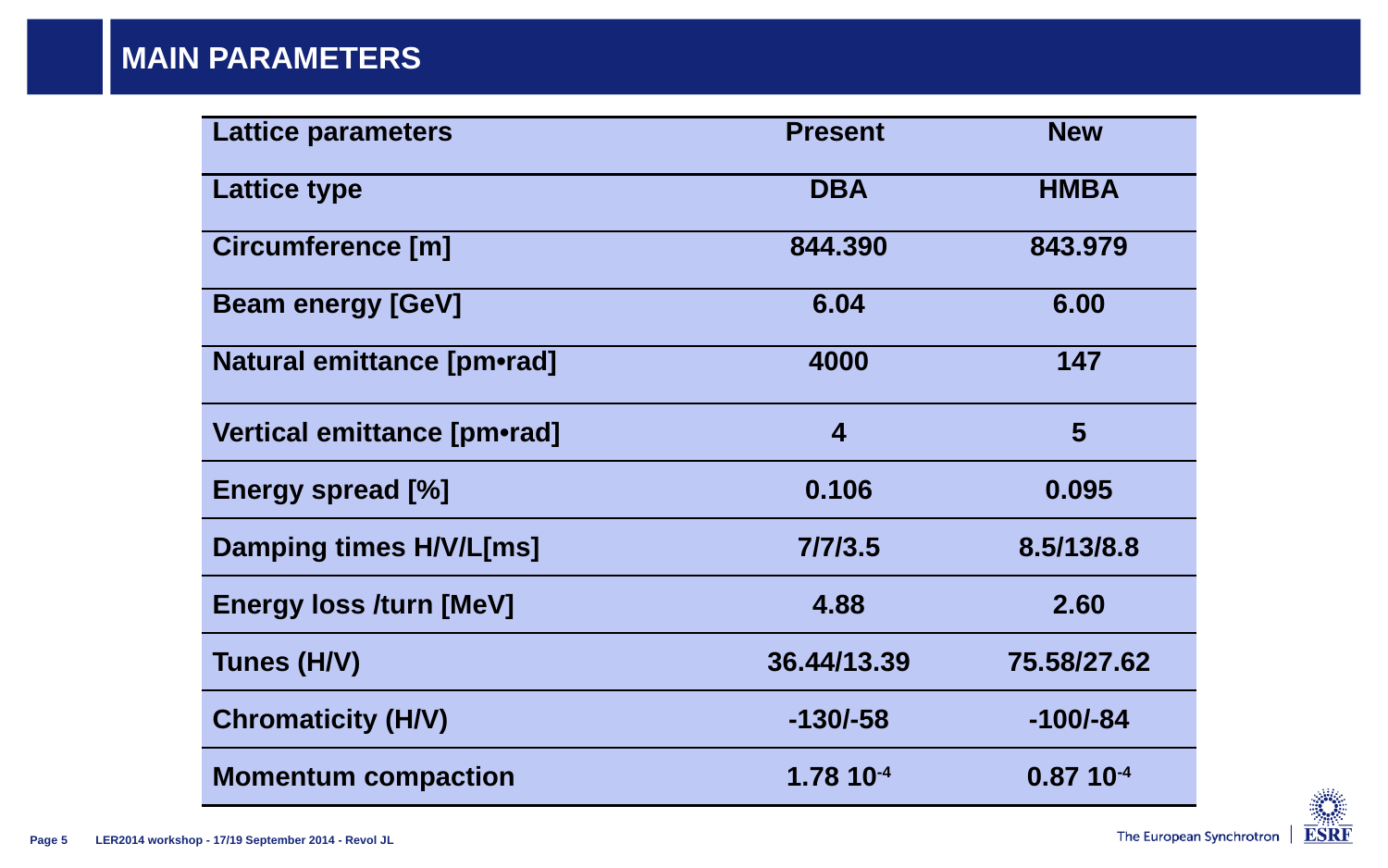

# Main parameters
| Lattice parameters | Present | New |
| --- | --- | --- |
| Lattice type | DBA | HMBA |
| Circumference [m] | 844.390 | 843.979 |
| Beam energy [GeV] | 6.04 | 6.00 |
| Natural emittance [pm•rad] | 4000 | 147 |
| Vertical emittance [pm•rad] | 4 | 5 |
| Energy spread [%] | 0.106 | 0.095 |
| Damping times H/V/L[ms] | 7/7/3.5 | 8.5/13/8.8 |
| Energy loss /turn [MeV] | 4.88 | 2.60 |
| Tunes (H/V) | 36.44/13.39 | 75.58/27.62 |
| Chromaticity (H/V) | -130/-58 | -100/-84 |
| Momentum compaction | 1.78 10-4 | 0.87 10-4 |
LER2014 workshop - 17/19 September 2014 - Revol JL
Page 5